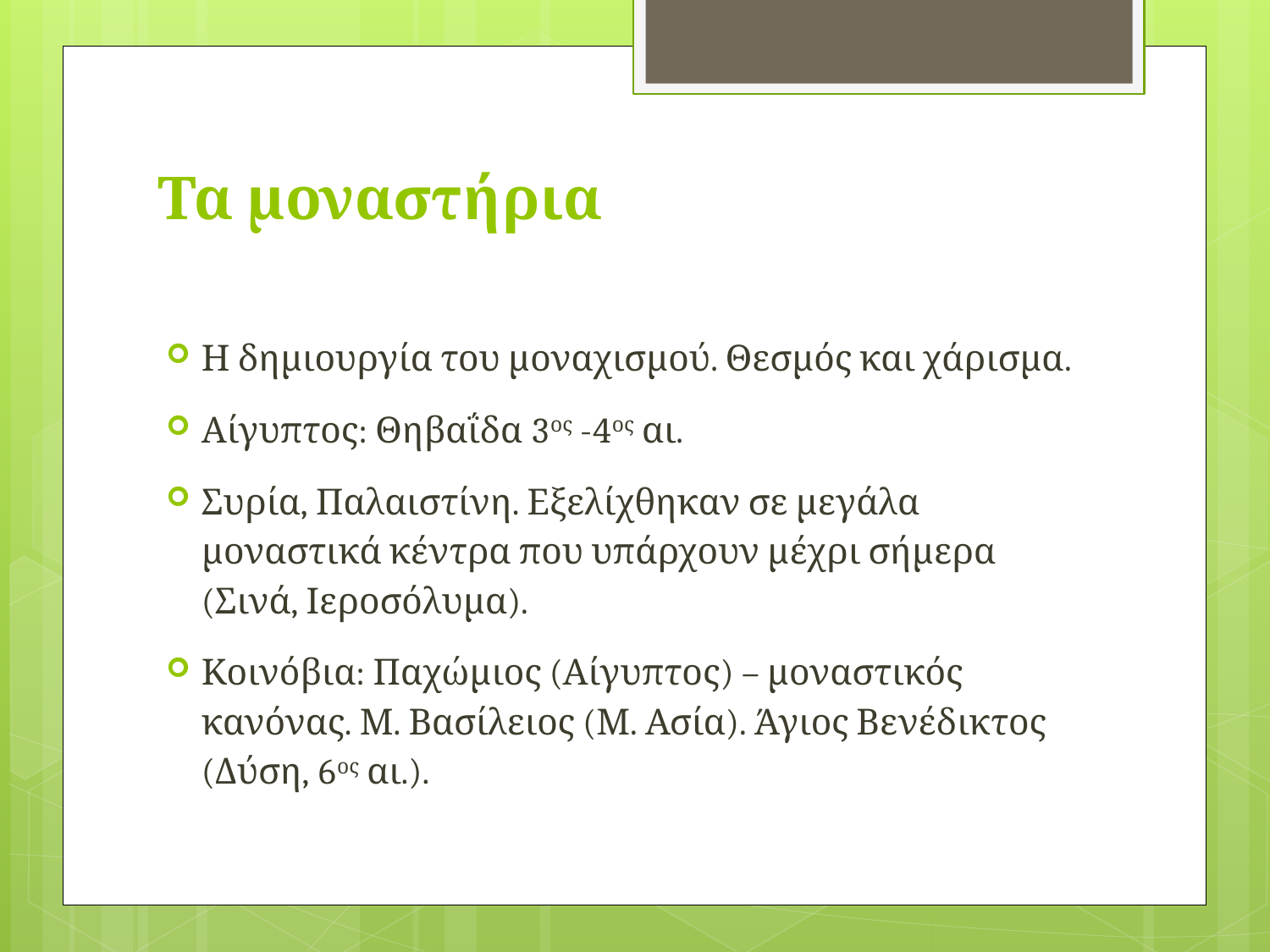

# Τα μοναστήρια
Η δημιουργία του μοναχισμού. Θεσμός και χάρισμα.
Αίγυπτος: Θηβαΐδα 3ος -4ος αι.
Συρία, Παλαιστίνη. Εξελίχθηκαν σε μεγάλα μοναστικά κέντρα που υπάρχουν μέχρι σήμερα (Σινά, Ιεροσόλυμα).
Κοινόβια: Παχώμιος (Αίγυπτος) – μοναστικός κανόνας. Μ. Βασίλειος (Μ. Ασία). Άγιος Βενέδικτος (Δύση, 6ος αι.).